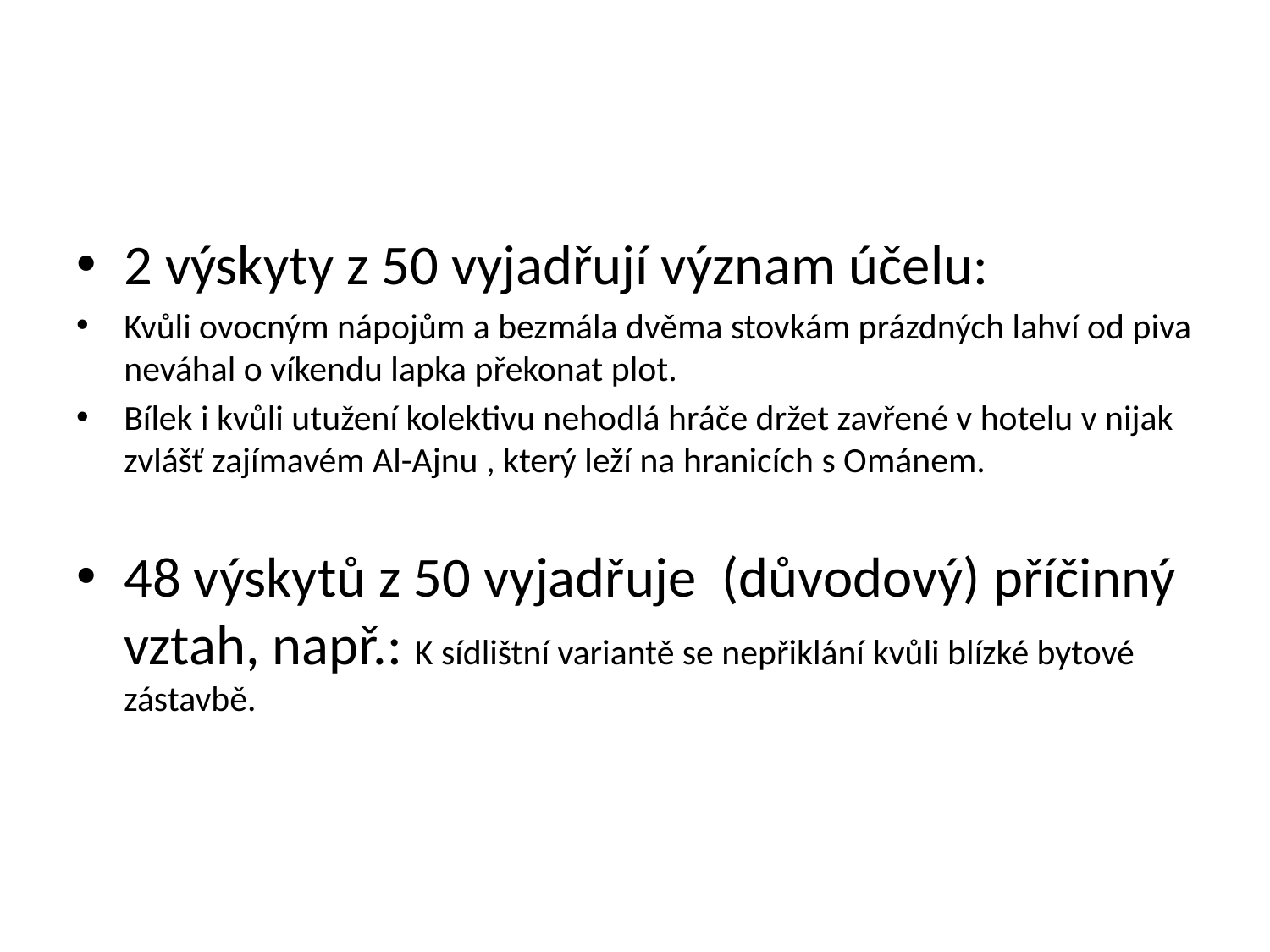

#
2 výskyty z 50 vyjadřují význam účelu:
Kvůli ovocným nápojům a bezmála dvěma stovkám prázdných lahví od piva neváhal o víkendu lapka překonat plot.
Bílek i kvůli utužení kolektivu nehodlá hráče držet zavřené v hotelu v nijak zvlášť zajímavém Al-Ajnu , který leží na hranicích s Ománem.

48 výskytů z 50 vyjadřuje  (důvodový) příčinný vztah, např.: K sídlištní variantě se nepřiklání kvůli blízké bytové zástavbě.